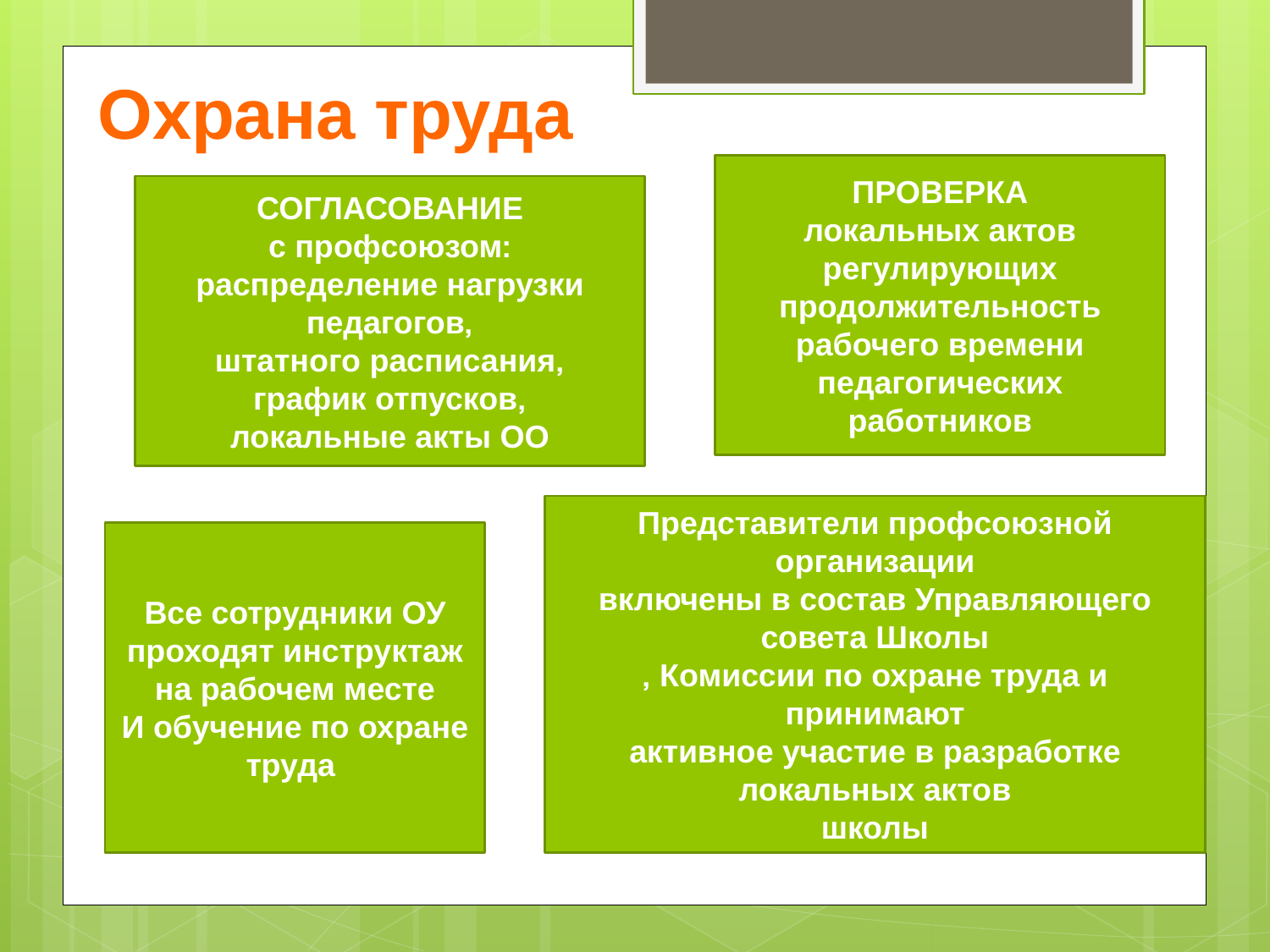

# Охрана труда
ПРОВЕРКА
локальных актов регулирующих продолжительность
рабочего времени педагогических работников
СОГЛАСОВАНИЕ
с профсоюзом:
распределение нагрузки педагогов,
штатного расписания,
график отпусков,
локальные акты ОО
Представители профсоюзной организации
включены в состав Управляющего совета Школы
, Комиссии по охране труда и принимают
активное участие в разработке локальных актов
школы
Все сотрудники ОУ проходят инструктаж на рабочем месте
И обучение по охране труда